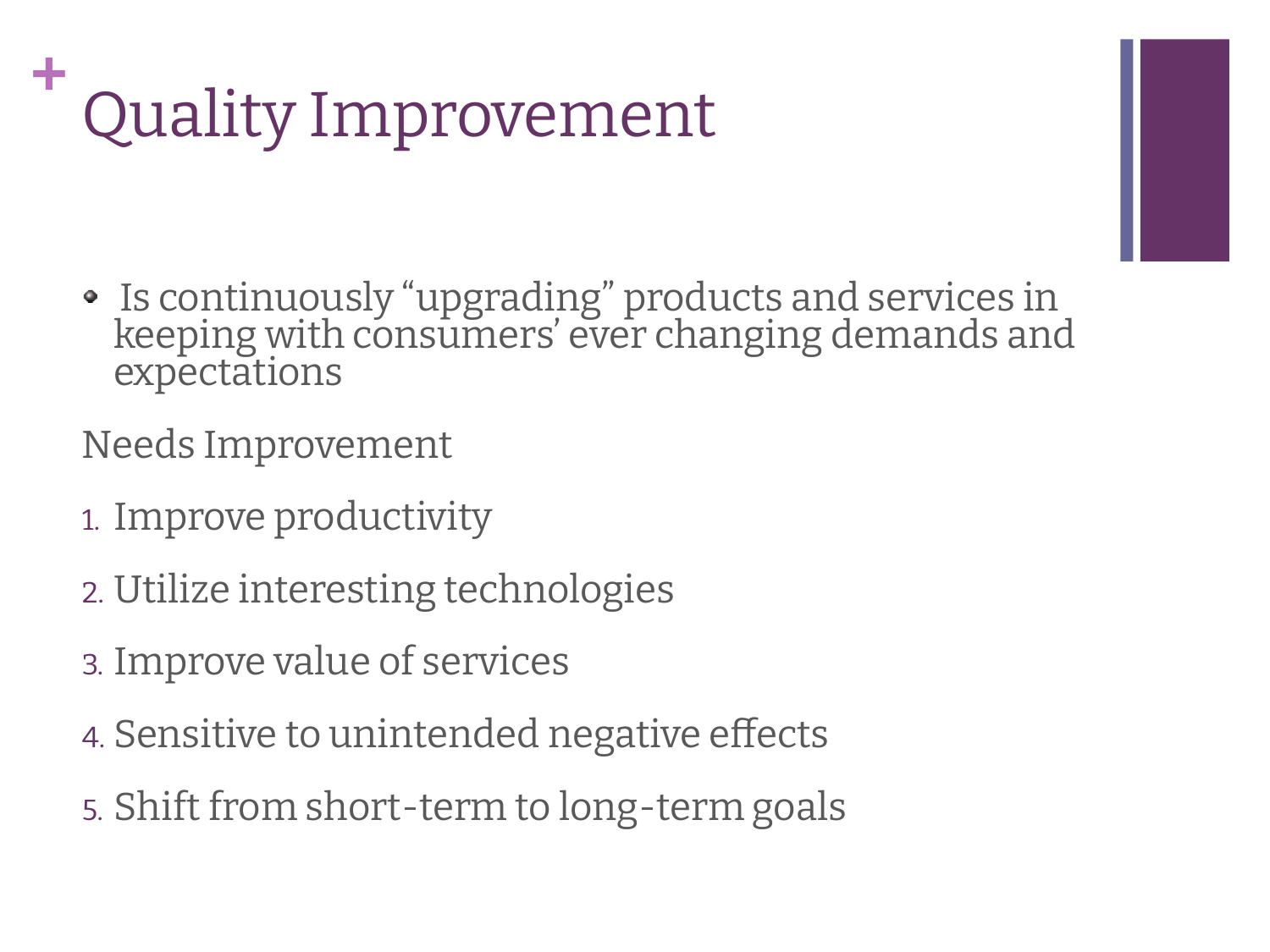

# Quality Improvement
 Is continuously “upgrading” products and services in keeping with consumers’ ever changing demands and expectations
Needs Improvement
Improve productivity
Utilize interesting technologies
Improve value of services
Sensitive to unintended negative effects
Shift from short-term to long-term goals